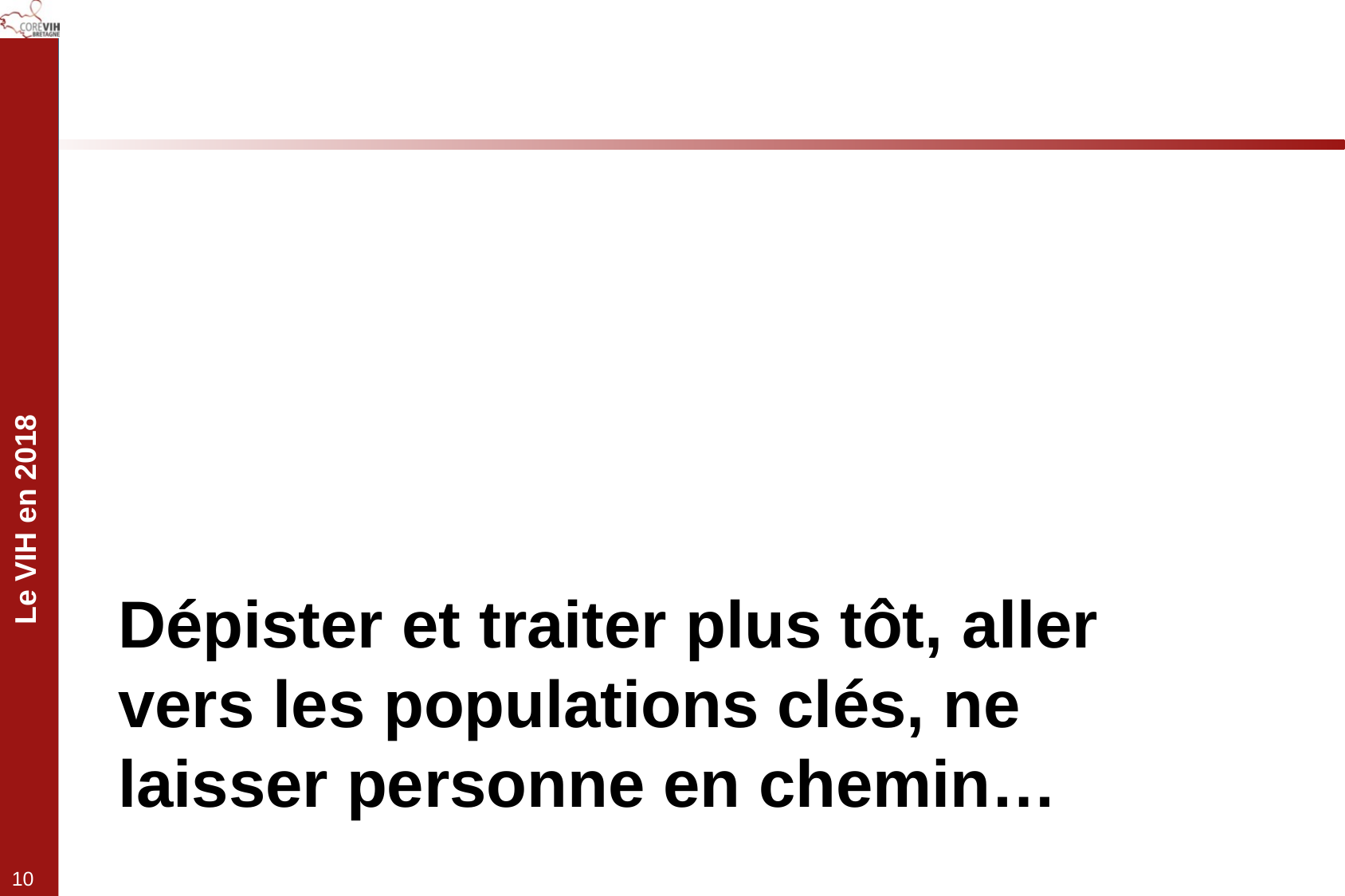

# Dépister et traiter plus tôt, aller vers les populations clés, ne laisser personne en chemin…